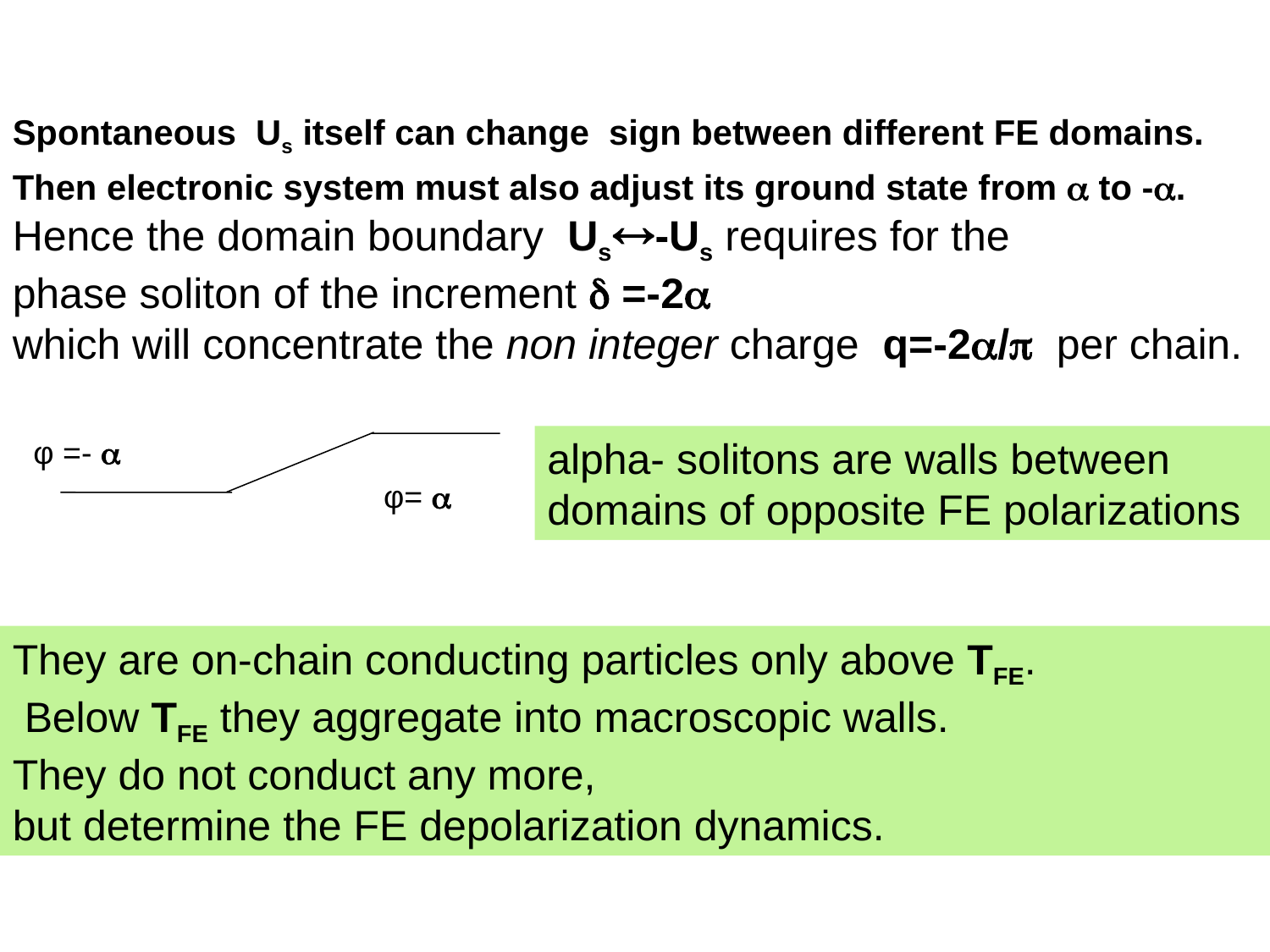

Spontaneous  Us itself can change  sign between different FE domains.
Then electronic system must also adjust its ground state from α to -α.
Hence the domain boundary  Us↔-Us requires for the
phase soliton of the increment δ =-2α
which will concentrate the non integer charge  q=-2α/π  per chain.
 φ =- α

 φ= α

alpha- solitons are walls between
domains of opposite FE polarizations
They are on-chain conducting particles only above TFE.
 Below TFE they aggregate into macroscopic walls.
They do not conduct any more,
but determine the FE depolarization dynamics.